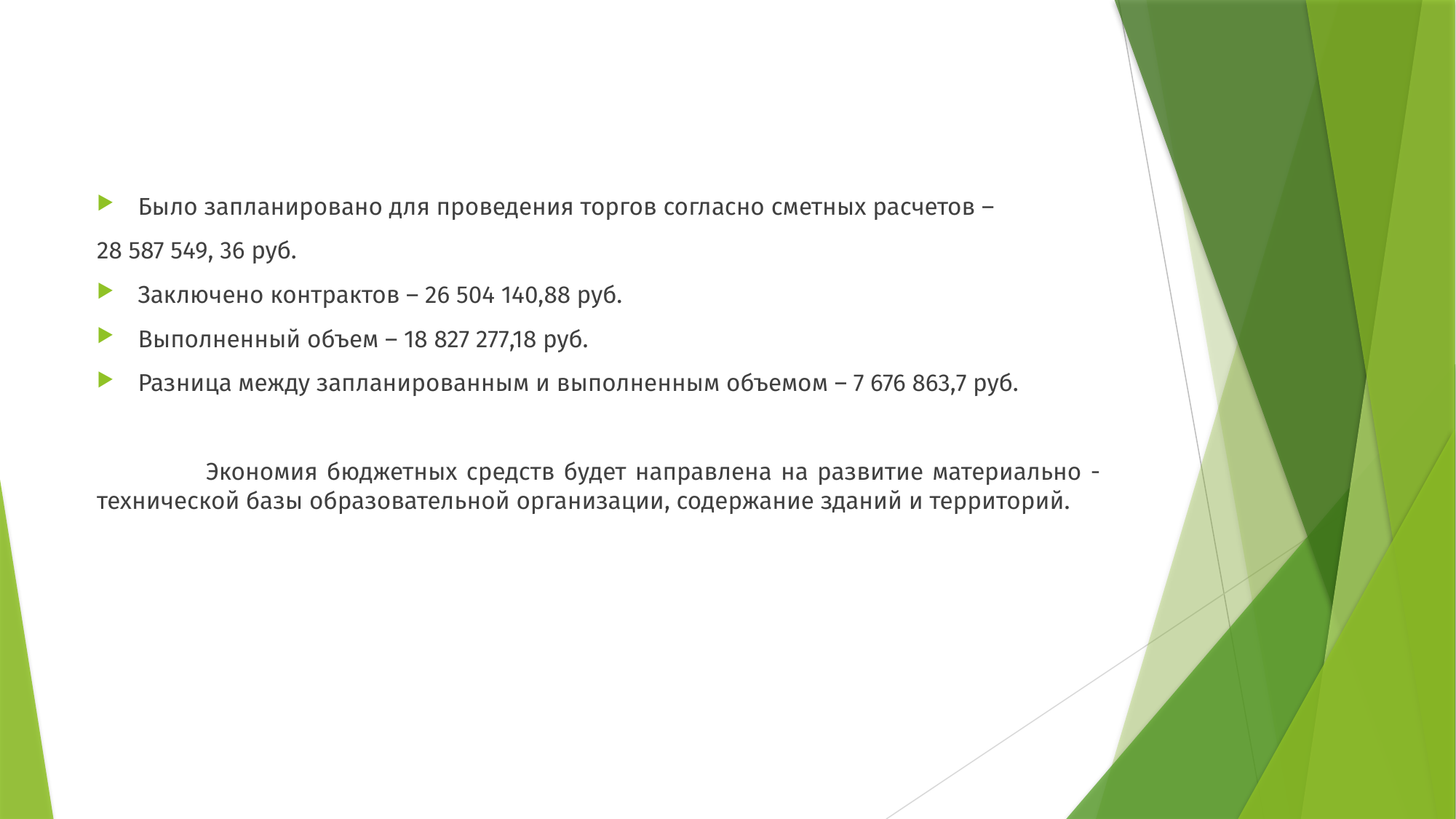

Было запланировано для проведения торгов согласно сметных расчетов –
28 587 549, 36 руб.
Заключено контрактов – 26 504 140,88 руб.
Выполненный объем – 18 827 277,18 руб.
Разница между запланированным и выполненным объемом – 7 676 863,7 руб.

	Экономия бюджетных средств будет направлена на развитие материально -технической базы образовательной организации, содержание зданий и территорий.